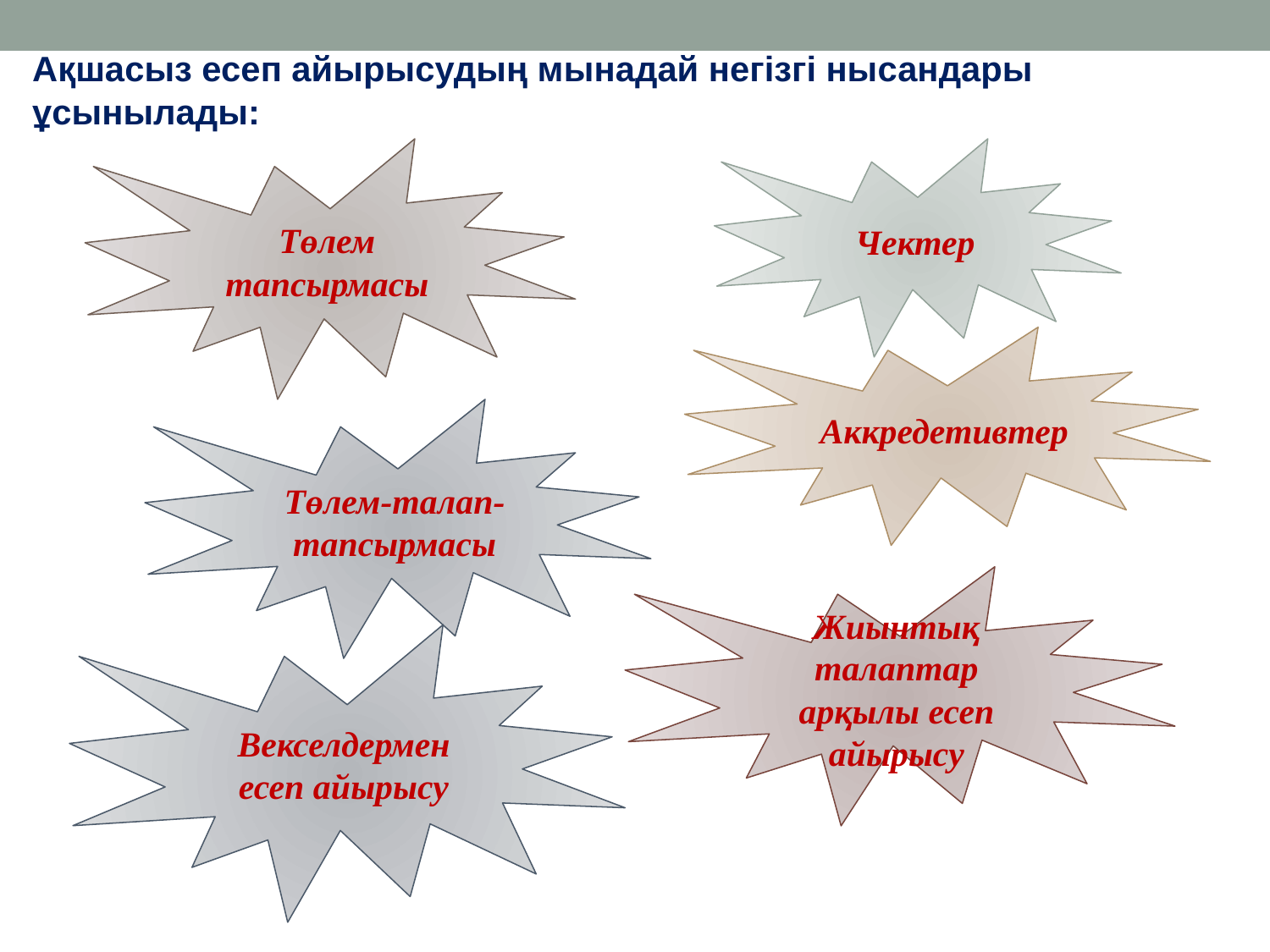

Ақшасыз есеп айырысудың мынадай негізгі нысандары ұсынылады:
Төлем тапсырмасы
Чектер
Аккредетивтер
Төлем-талап-тапсырмасы
Жиынтық талаптар арқылы есеп айырысу
Векселдермен есеп айырысу